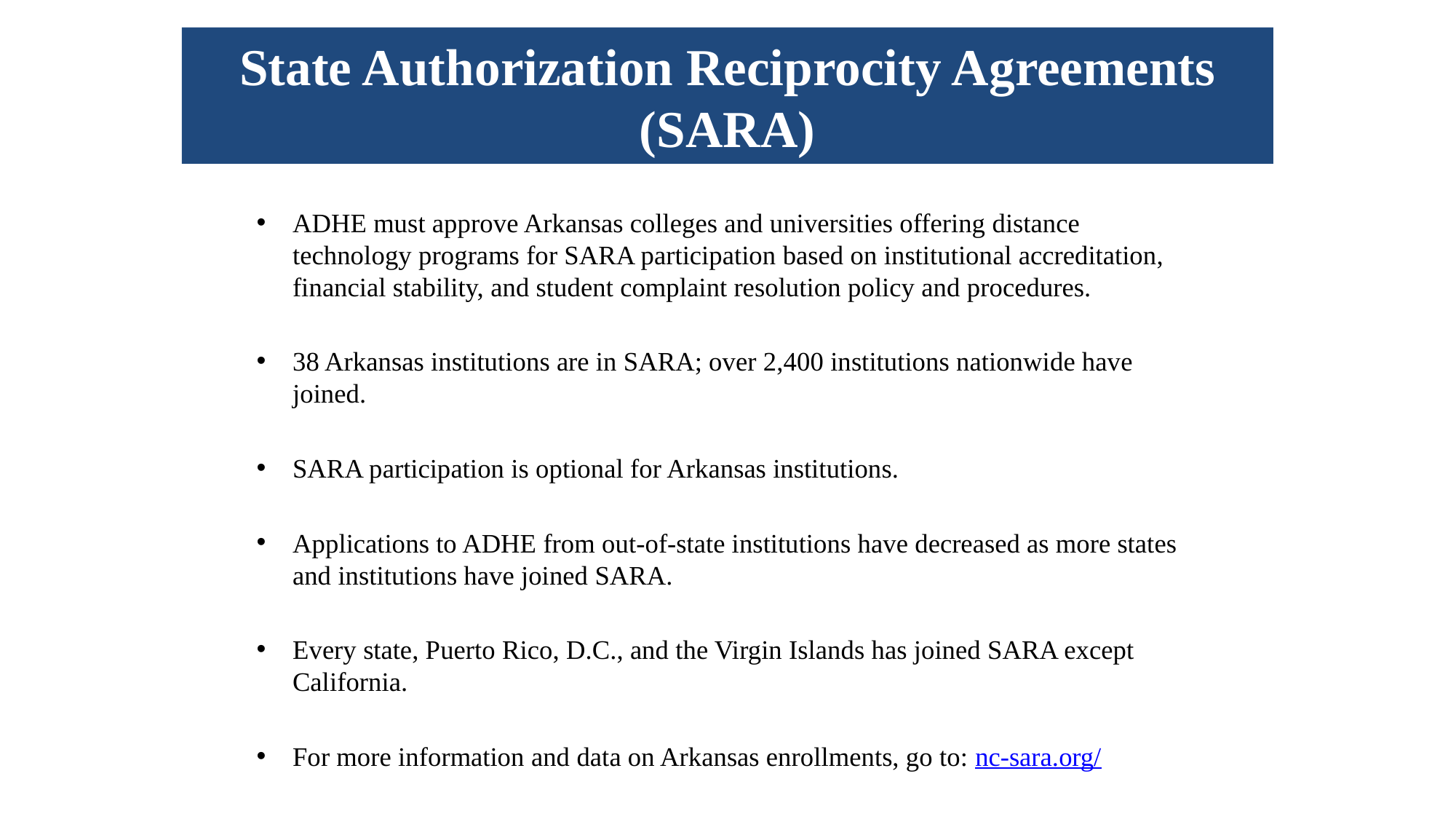

State Authorization Reciprocity Agreements (SARA)
ADHE must approve Arkansas colleges and universities offering distance technology programs for SARA participation based on institutional accreditation, financial stability, and student complaint resolution policy and procedures.

38 Arkansas institutions are in SARA; over 2,400 institutions nationwide have joined.

SARA participation is optional for Arkansas institutions.

Applications to ADHE from out-of-state institutions have decreased as more states and institutions have joined SARA.

Every state, Puerto Rico, D.C., and the Virgin Islands has joined SARA except California.

For more information and data on Arkansas enrollments, go to: nc-sara.org/